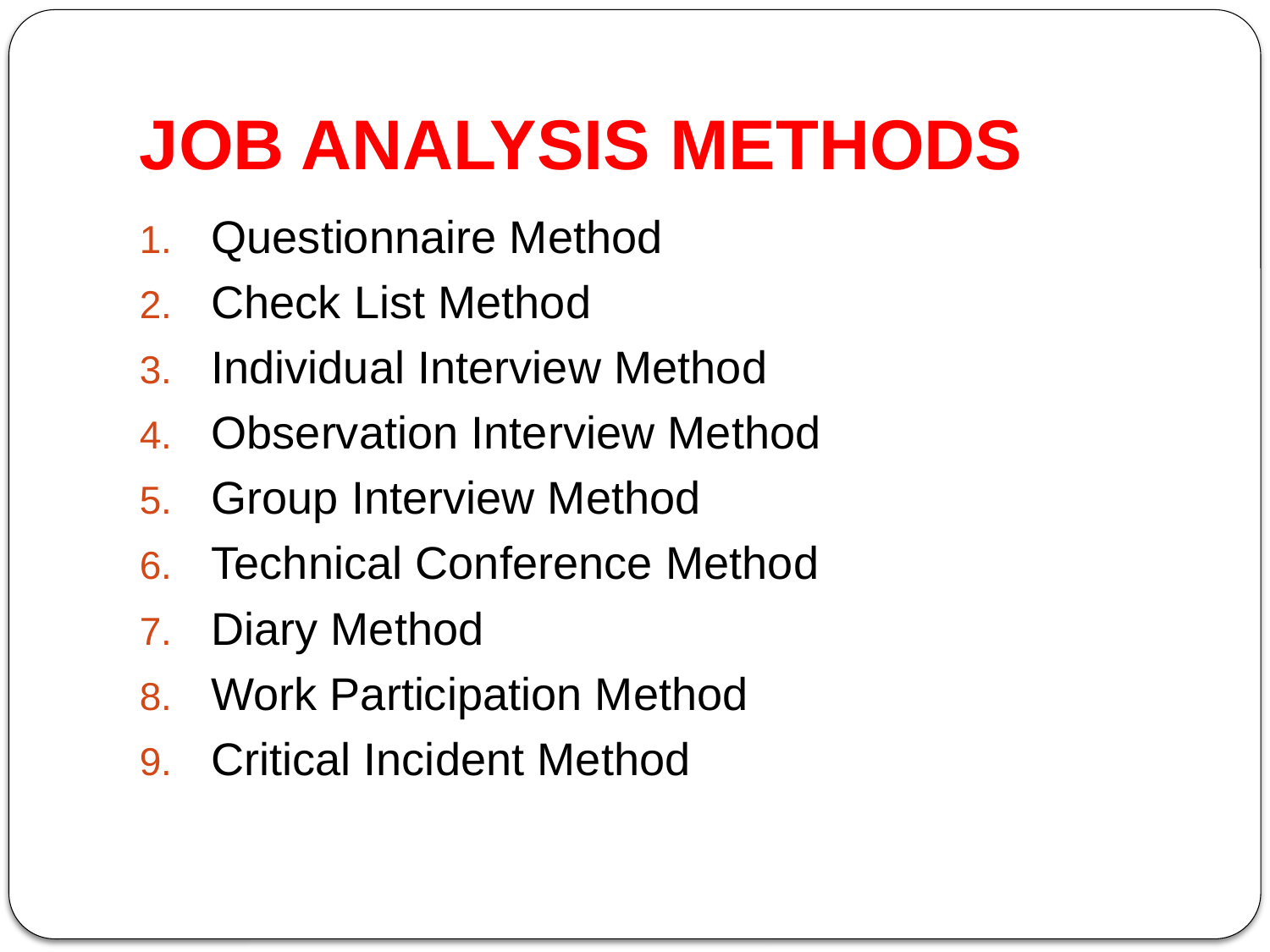

# JOB ANALYSIS METHODS
Questionnaire Method
Check List Method
Individual Interview Method
Observation Interview Method
Group Interview Method
Technical Conference Method
Diary Method
Work Participation Method
Critical Incident Method